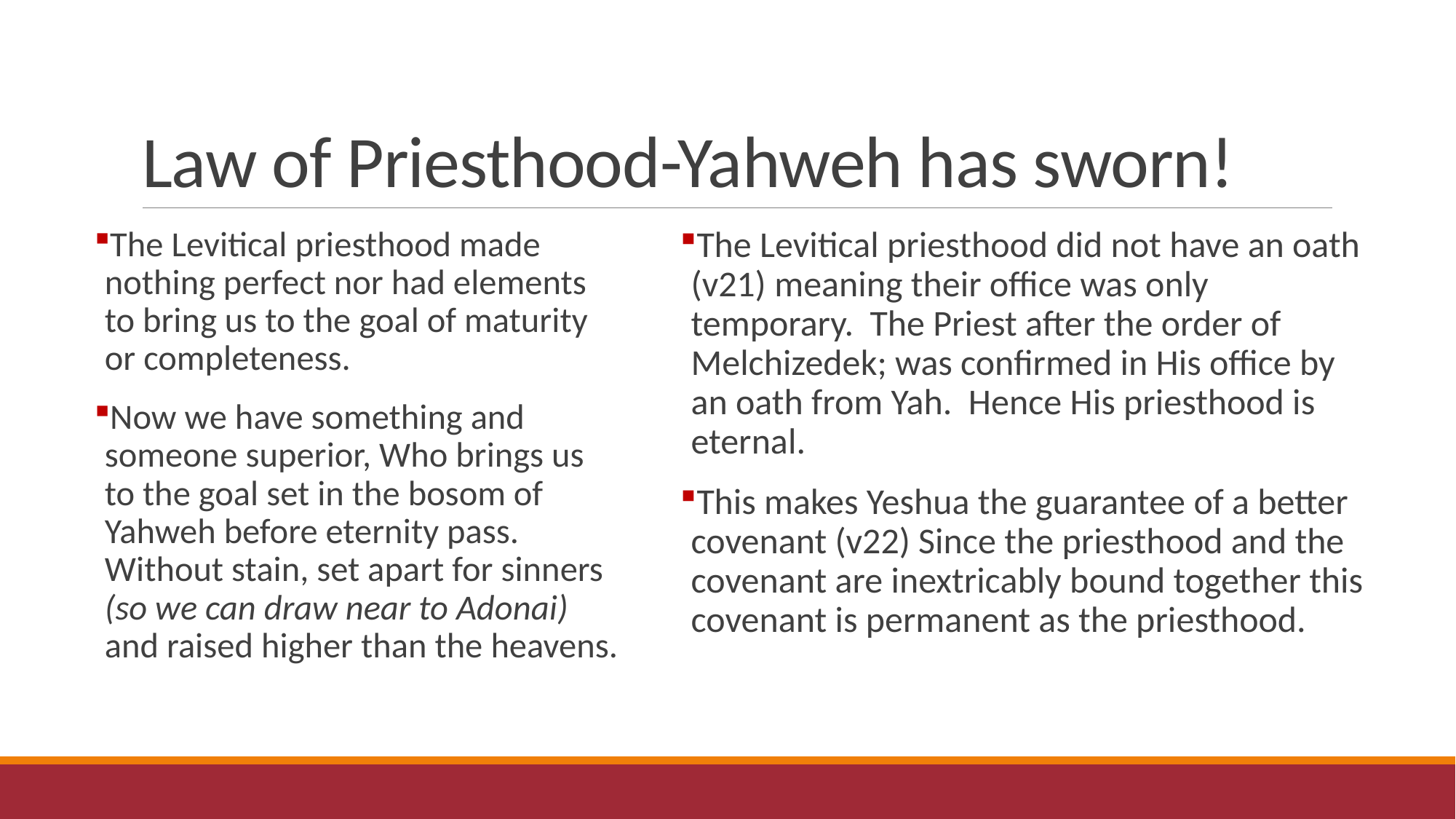

# Law of Priesthood-Yahweh has sworn!
The Levitical priesthood made nothing perfect nor had elements to bring us to the goal of maturity or completeness.
Now we have something and someone superior, Who brings us to the goal set in the bosom of Yahweh before eternity pass. Without stain, set apart for sinners (so we can draw near to Adonai) and raised higher than the heavens.

The Levitical priesthood did not have an oath (v21) meaning their office was only temporary.  The Priest after the order of Melchizedek; was confirmed in His office by an oath from Yah.  Hence His priesthood is eternal.
This makes Yeshua the guarantee of a better covenant (v22) Since the priesthood and the covenant are inextricably bound together this covenant is permanent as the priesthood.